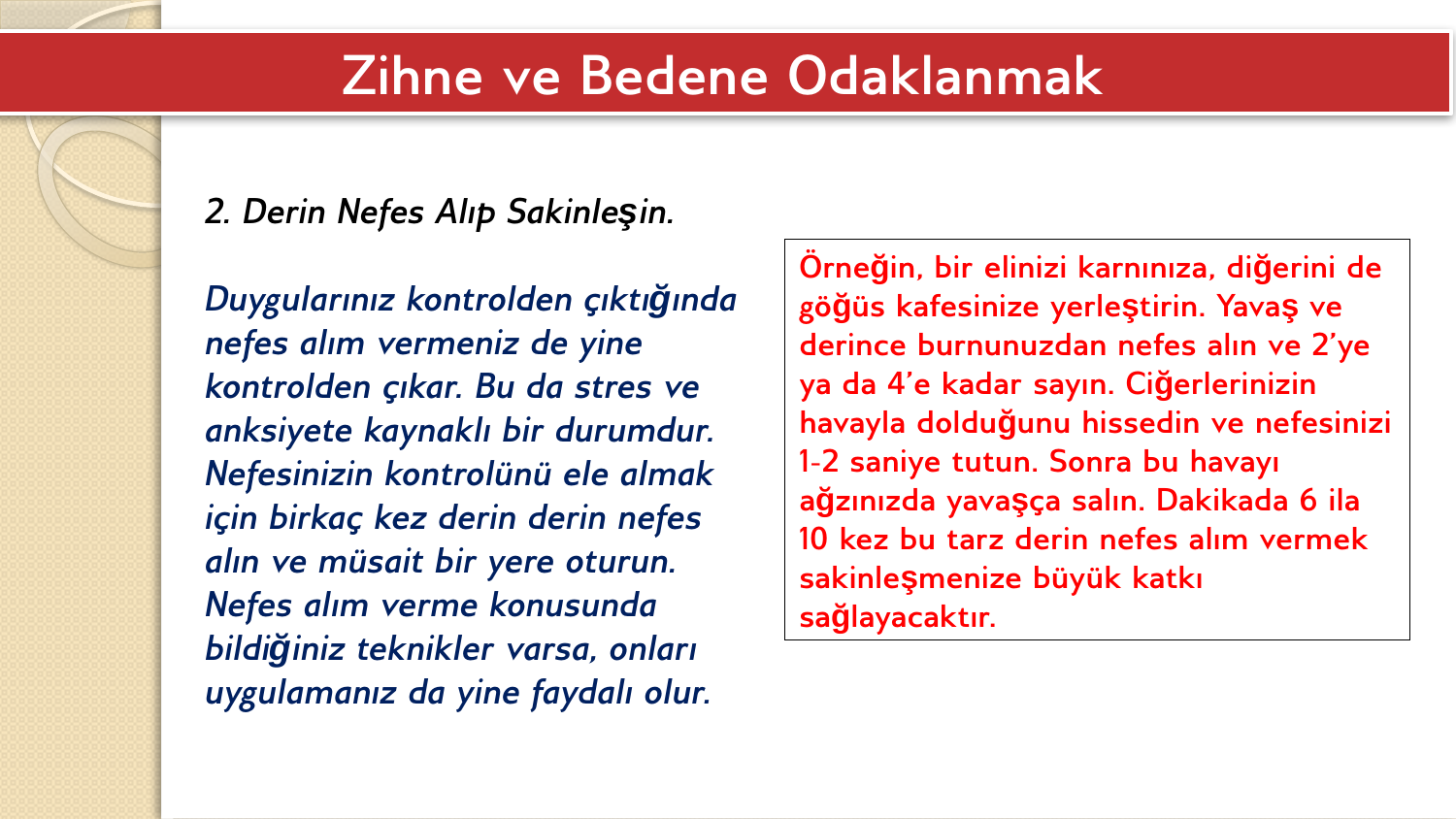

Zihne ve Bedene Odaklanmak
2. Derin Nefes Alıp Sakinleşin.

Duygularınız kontrolden çıktığında nefes alım vermeniz de yine kontrolden çıkar. Bu da stres ve anksiyete kaynaklı bir durumdur. Nefesinizin kontrolünü ele almak için birkaç kez derin derin nefes alın ve müsait bir yere oturun. Nefes alım verme konusunda bildiğiniz teknikler varsa, onları uygulamanız da yine faydalı olur.
Örneğin, bir elinizi karnınıza, diğerini de göğüs kafesinize yerleştirin. Yavaş ve derince burnunuzdan nefes alın ve 2’ye ya da 4’e kadar sayın. Ciğerlerinizin havayla dolduğunu hissedin ve nefesinizi 1-2 saniye tutun. Sonra bu havayı ağzınızda yavaşça salın. Dakikada 6 ila 10 kez bu tarz derin nefes alım vermek sakinleşmenize büyük katkı sağlayacaktır.